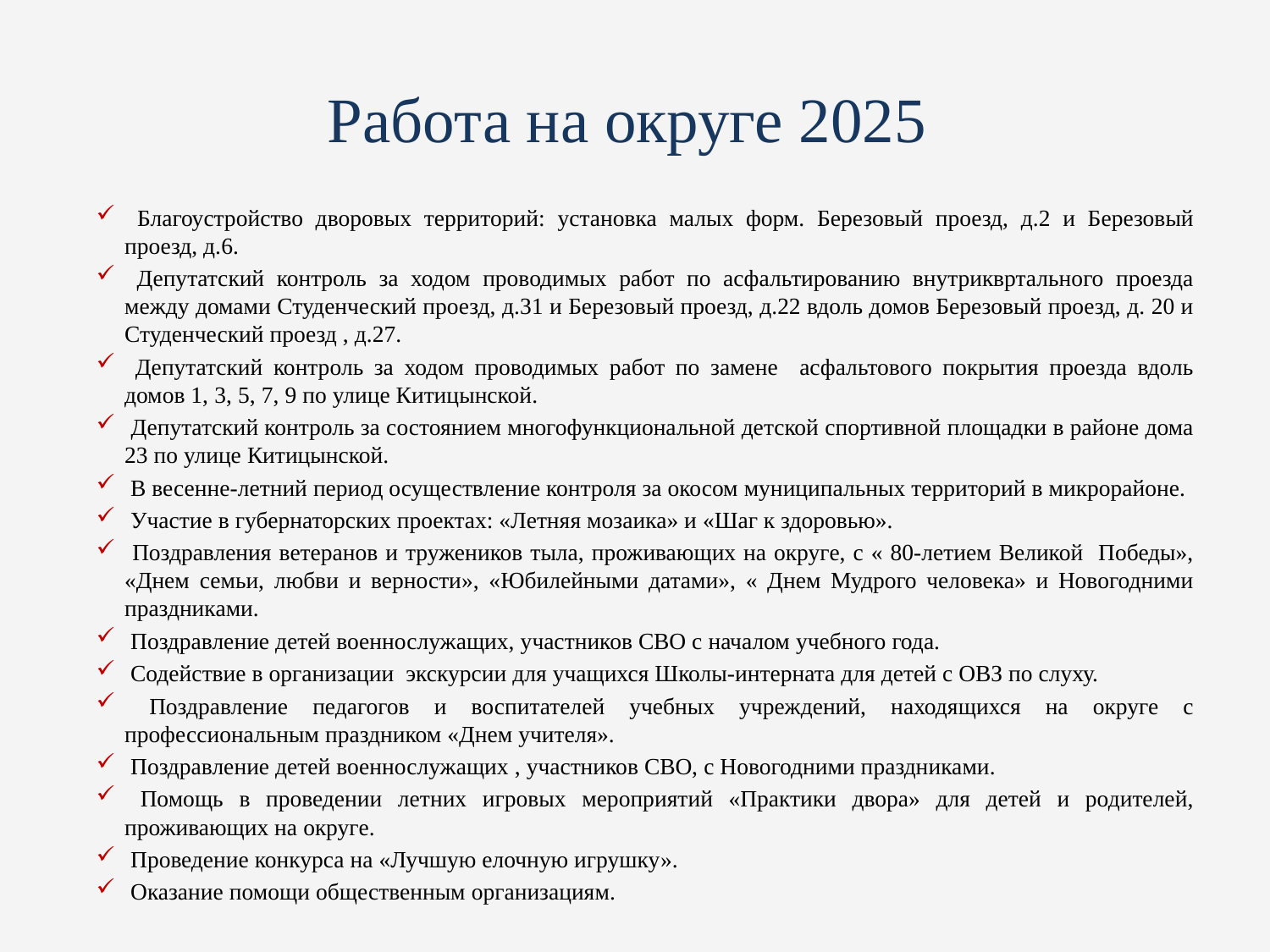

# Работа на округе 2025
 Благоустройство дворовых территорий: установка малых форм. Березовый проезд, д.2 и Березовый проезд, д.6.
 Депутатский контроль за ходом проводимых работ по асфальтированию внутриквртального проезда между домами Студенческий проезд, д.31 и Березовый проезд, д.22 вдоль домов Березовый проезд, д. 20 и Студенческий проезд , д.27.
 Депутатский контроль за ходом проводимых работ по замене  асфальтового покрытия проезда вдоль домов 1, 3, 5, 7, 9 по улице Китицынской.
 Депутатский контроль за состоянием многофункциональной детской спортивной площадки в районе дома 23 по улице Китицынской.
 В весенне-летний период осуществление контроля за окосом муниципальных территорий в микрорайоне.
 Участие в губернаторских проектах: «Летняя мозаика» и «Шаг к здоровью».
 Поздравления ветеранов и тружеников тыла, проживающих на округе, с « 80-летием Великой  Победы», «Днем семьи, любви и верности», «Юбилейными датами», « Днем Мудрого человека» и Новогодними праздниками.
 Поздравление детей военнослужащих, участников СВО с началом учебного года.
 Содействие в организации  экскурсии для учащихся Школы-интерната для детей с ОВЗ по слуху.
 Поздравление педагогов и воспитателей учебных учреждений, находящихся на округе с профессиональным праздником «Днем учителя».
 Поздравление детей военнослужащих , участников СВО, с Новогодними праздниками.
 Помощь в проведении летних игровых мероприятий «Практики двора» для детей и родителей, проживающих на округе.
 Проведение конкурса на «Лучшую елочную игрушку».
 Оказание помощи общественным организациям.